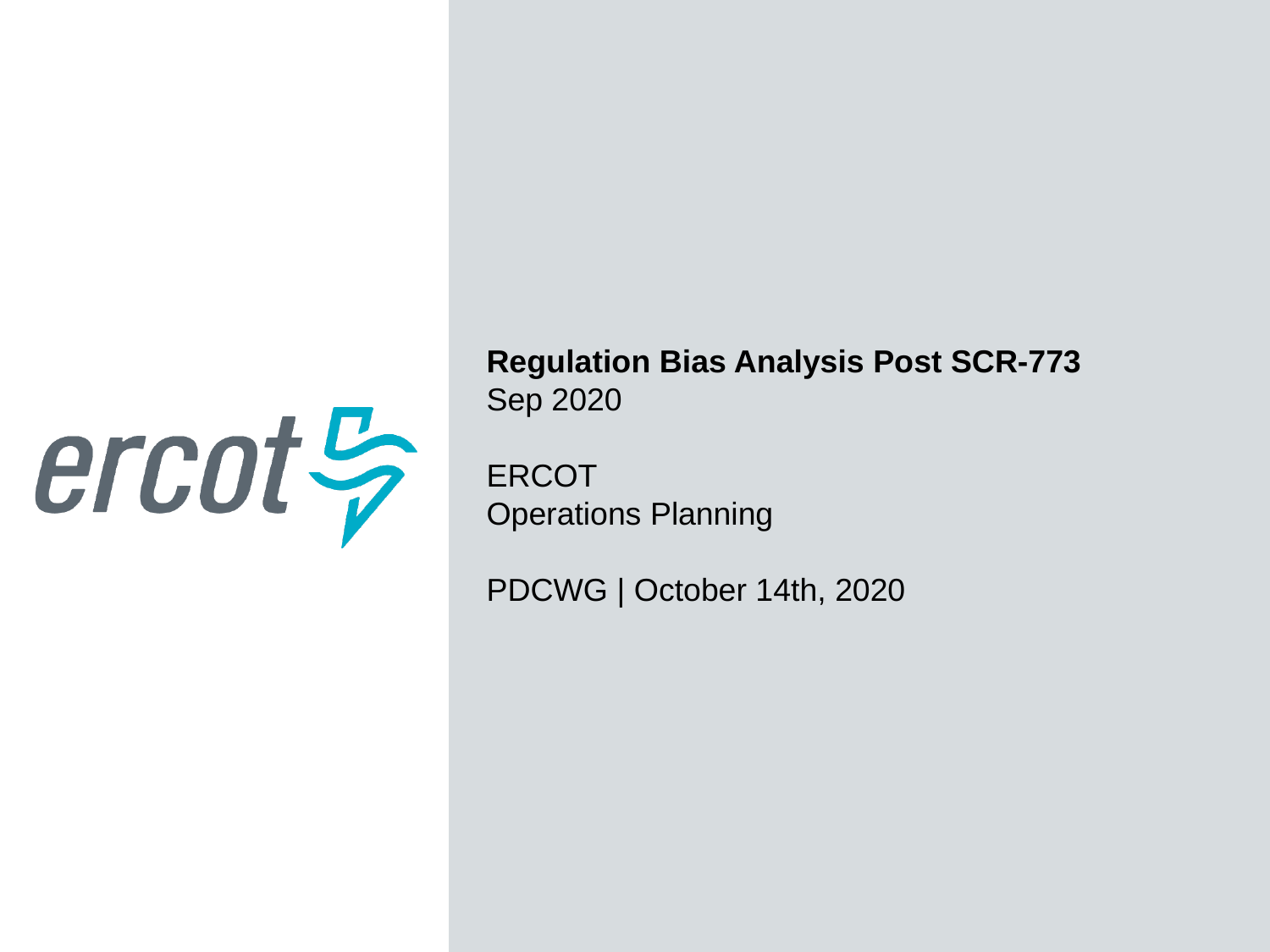

Regulation Bias Analysis Post SCR-773
Sep 2020

ERCOT
Operations Planning

PDCWG | October 14th, 2020